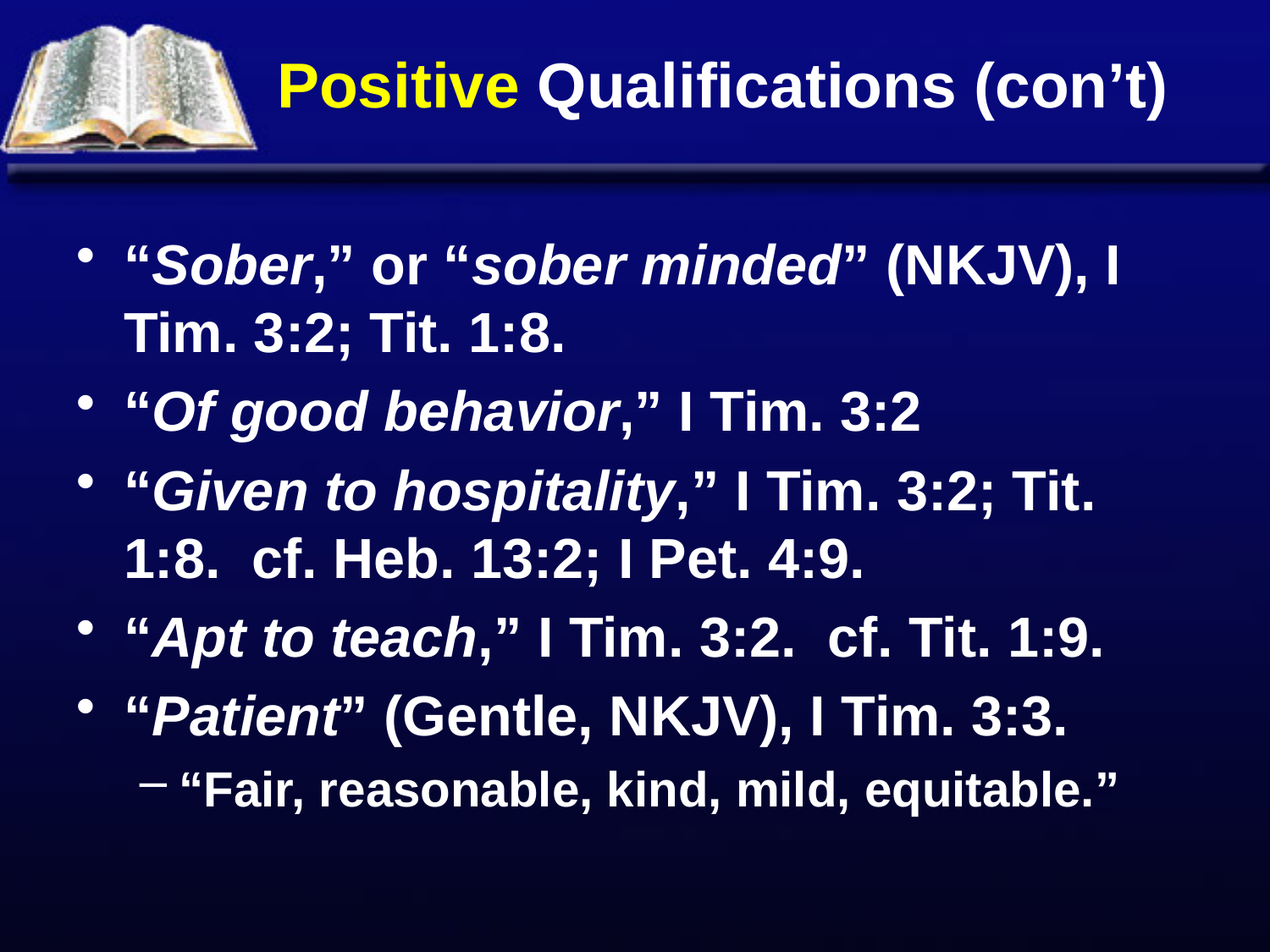

# Positive Qualifications (con’t)
“Sober,” or “sober minded” (NKJV), I Tim. 3:2; Tit. 1:8.
“Of good behavior,” I Tim. 3:2
“Given to hospitality,” I Tim. 3:2; Tit. 1:8.  cf. Heb. 13:2; I Pet. 4:9.
“Apt to teach,” I Tim. 3:2.  cf. Tit. 1:9.
“Patient” (Gentle, NKJV), I Tim. 3:3.
“Fair, reasonable, kind, mild, equitable.”